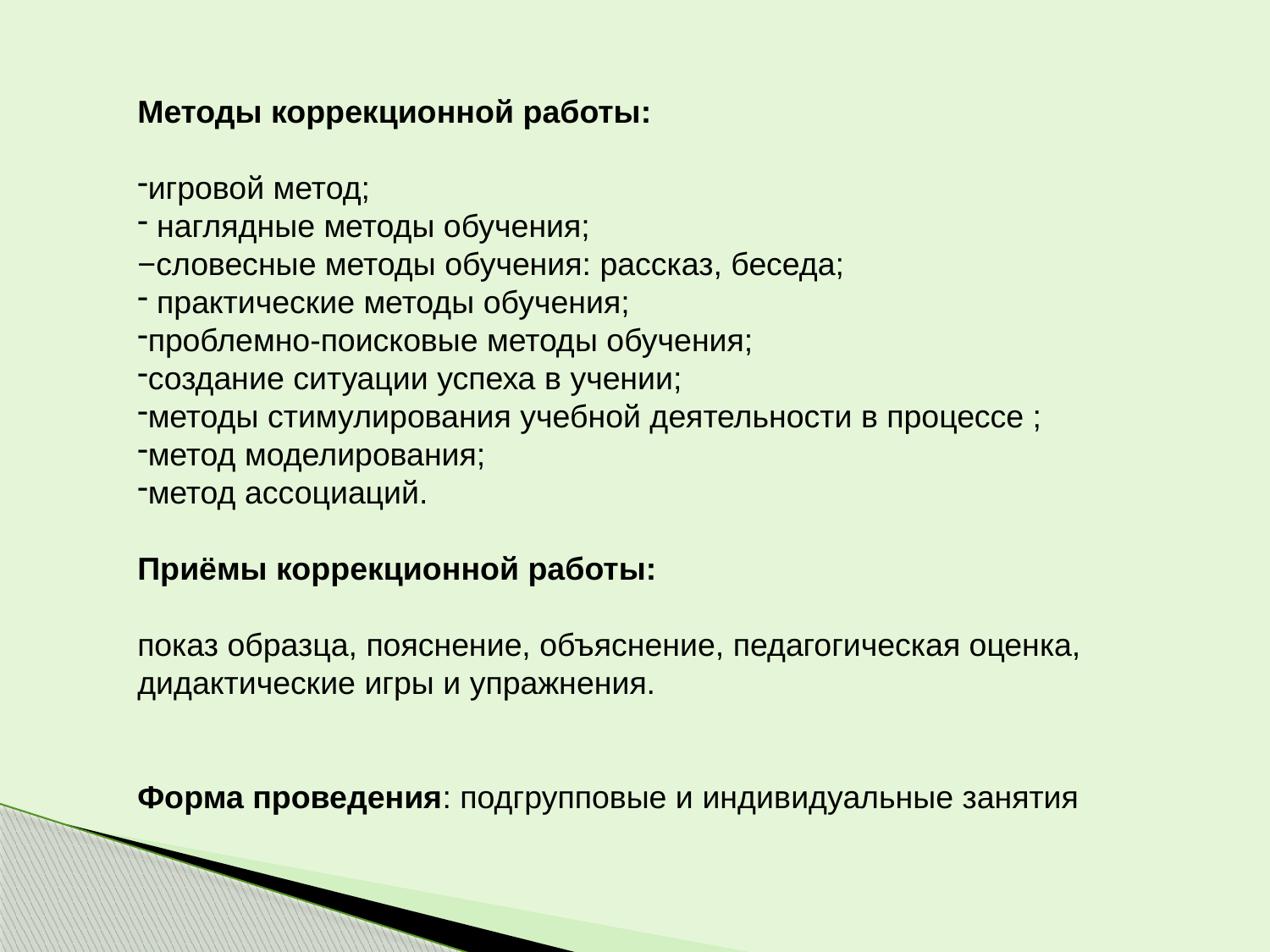

Методы коррекционной работы:

игровой метод;
 наглядные методы обучения;
−словесные методы обучения: рассказ, беседа;
 практические методы обучения;
проблемно-поисковые методы обучения;
создание ситуации успеха в учении;
методы стимулирования учебной деятельности в процессе ;
метод моделирования;
метод ассоциаций.

Приёмы коррекционной работы:

показ образца, пояснение, объяснение, педагогическая оценка, дидактические игры и упражнения.

Форма проведения: подгрупповые и индивидуальные занятия